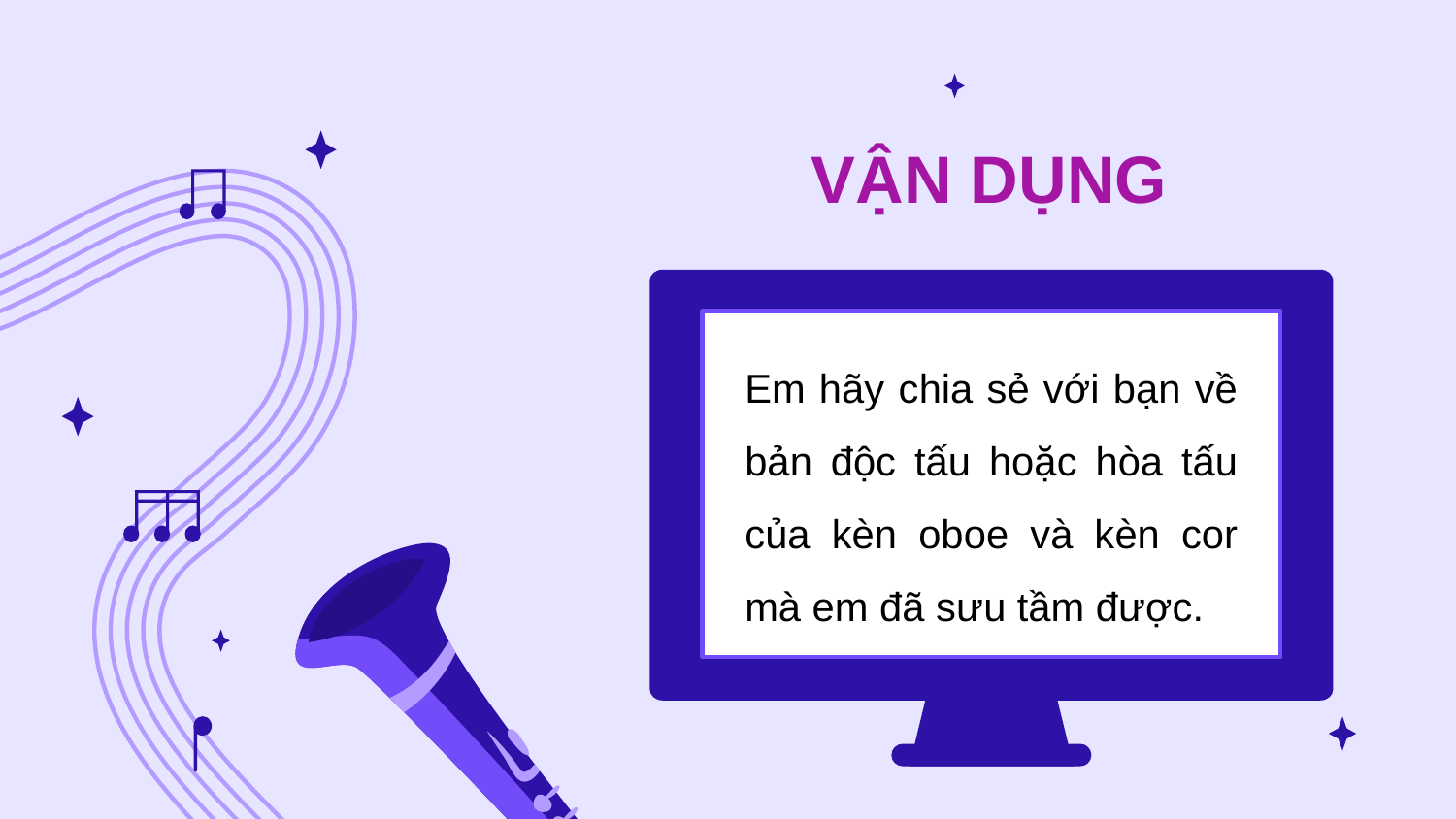

# VẬN DỤNG

Em hãy chia sẻ với bạn về bản độc tấu hoặc hòa tấu của kèn oboe và kèn cor mà em đã sưu tầm được.